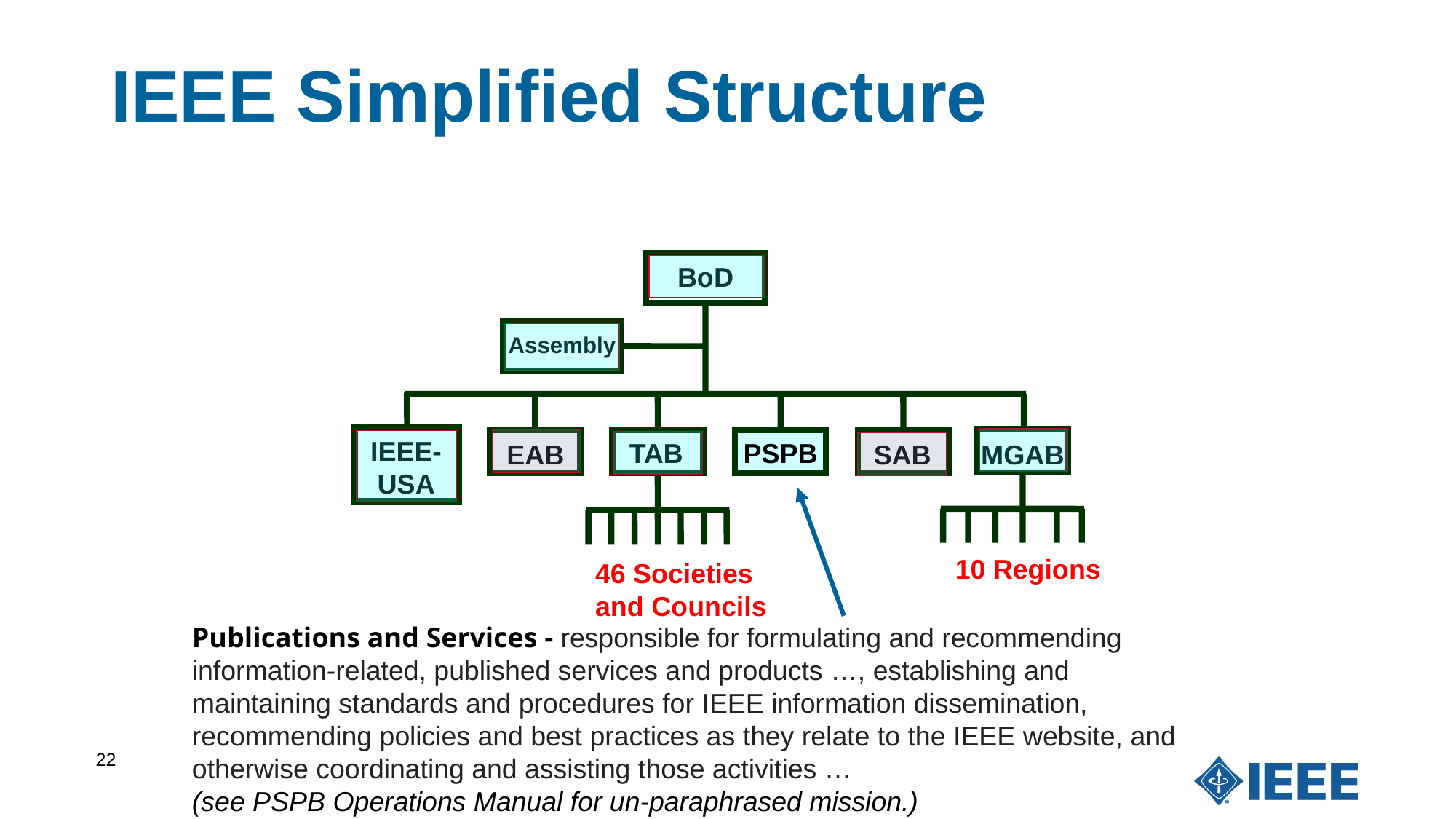

# IEEE Simplified Structure

BoD

Assembly

IEEE-USA

PSPB
TAB

EAB
SAB
MGAB

Region

10 Regions
46 Societies
and Councils
Publications and Services - responsible for formulating and recommending information-related, published services and products …, establishing and maintaining standards and procedures for IEEE information dissemination, recommending policies and best practices as they relate to the IEEE website, and otherwise coordinating and assisting those activities …
(see PSPB Operations Manual for un-paraphrased mission.)
22